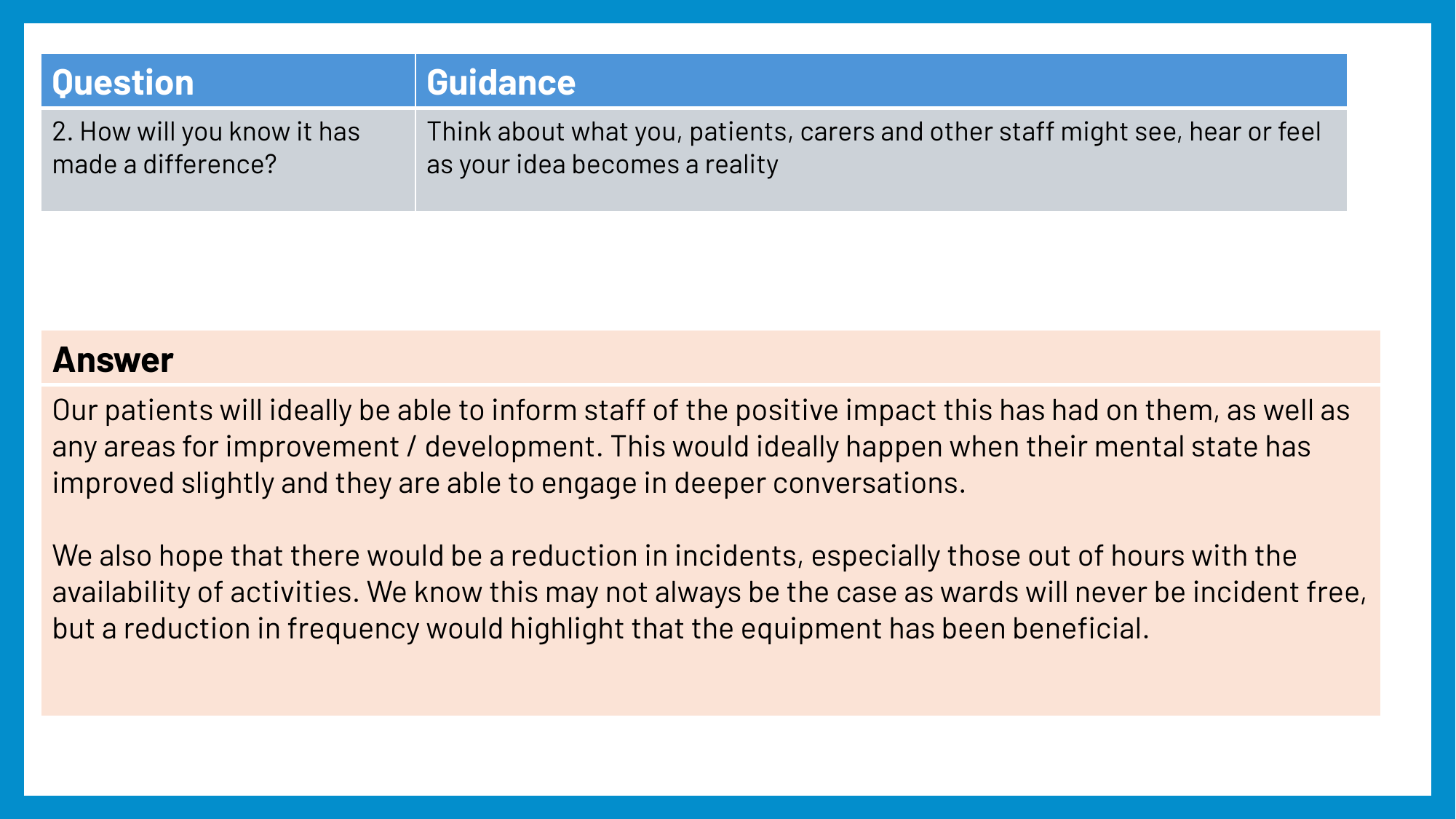

| Question | Guidance |
| --- | --- |
| 2. How will you know it has made a difference? | Think about what you, patients, carers and other staff might see, hear or feel as your idea becomes a reality |
| Answer |
| --- |
| Our patients will ideally be able to inform staff of the positive impact this has had on them, as well as any areas for improvement / development. This would ideally happen when their mental state has improved slightly and they are able to engage in deeper conversations. We also hope that there would be a reduction in incidents, especially those out of hours with the availability of activities. We know this may not always be the case as wards will never be incident free, but a reduction in frequency would highlight that the equipment has been beneficial. |